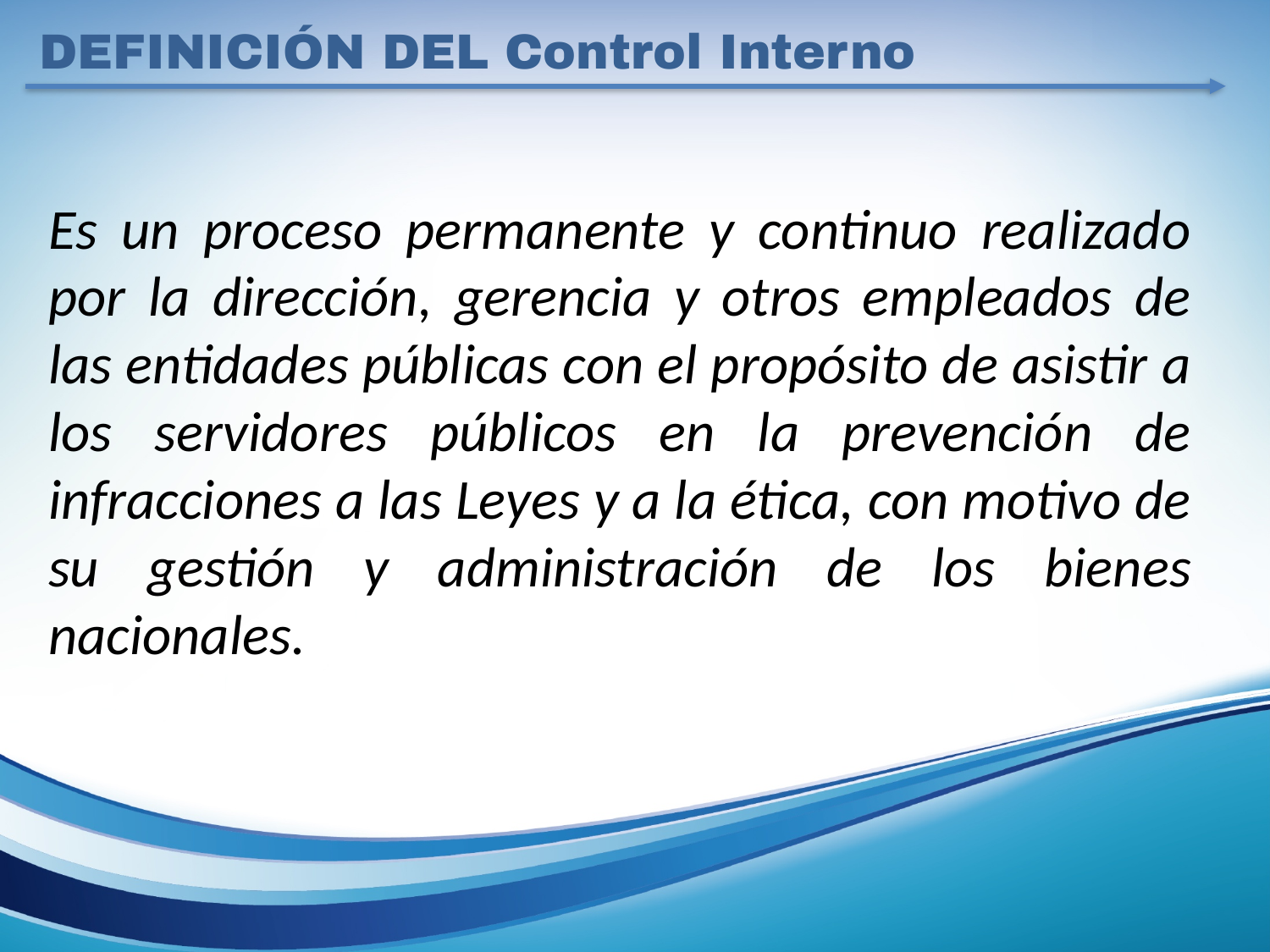

DEFINICIÓN DEL Control Interno
Es un proceso permanente y continuo realizado por la dirección, gerencia y otros empleados de las entidades públicas con el propósito de asistir a los servidores públicos en la prevención de infracciones a las Leyes y a la ética, con motivo de su gestión y administración de los bienes nacionales.